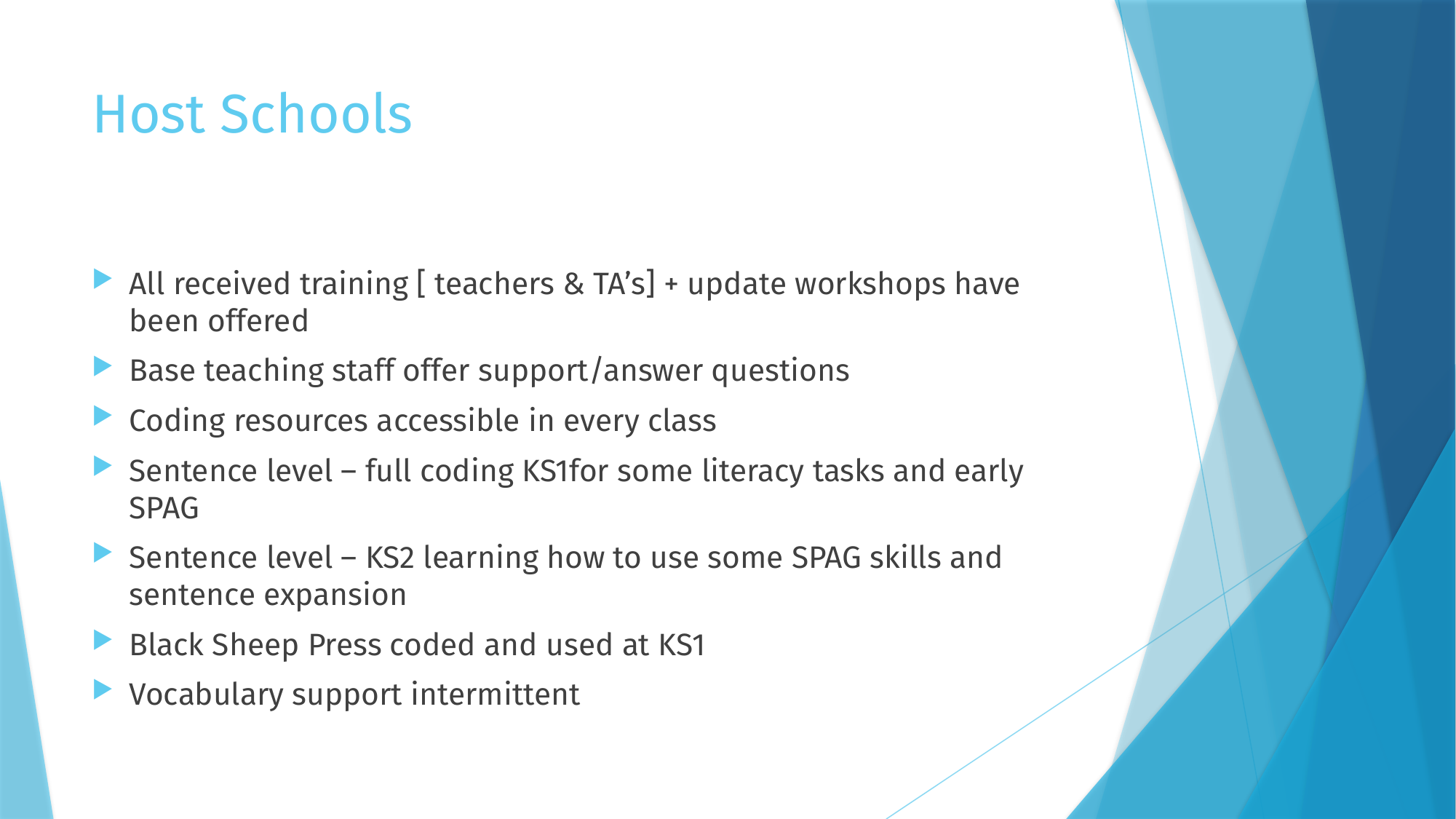

# Host Schools
All received training [ teachers & TA’s] + update workshops have been offered
Base teaching staff offer support/answer questions
Coding resources accessible in every class
Sentence level – full coding KS1for some literacy tasks and early SPAG
Sentence level – KS2 learning how to use some SPAG skills and sentence expansion
Black Sheep Press coded and used at KS1
Vocabulary support intermittent